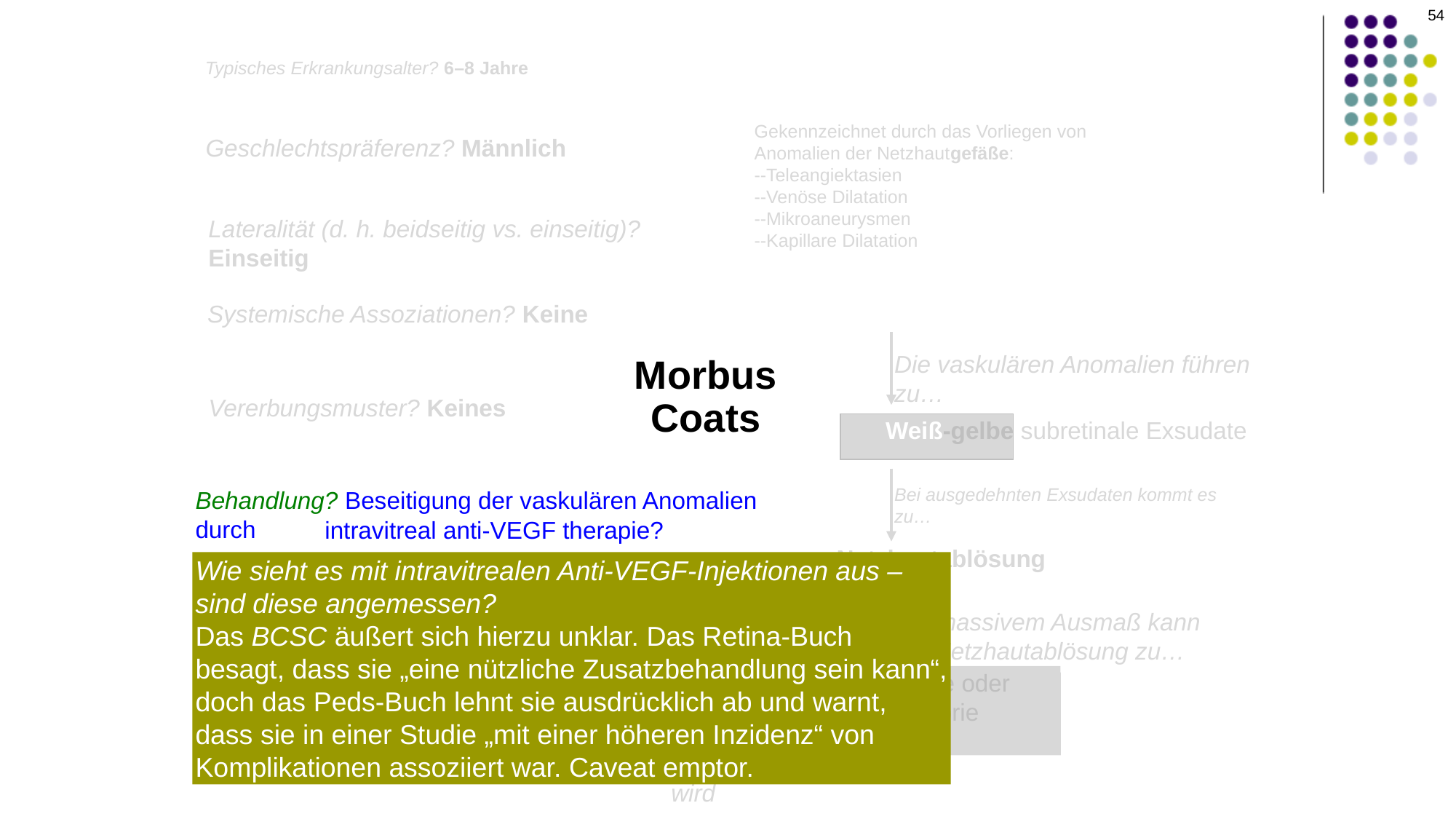

Typisches Erkrankungsalter? 6–8 Jahre
Gekennzeichnet durch das Vorliegen von
Anomalien der Netzhautgefäße:
--Teleangiektasien
--Venöse Dilatation
--Mikroaneurysmen
--Kapillare Dilatation
Geschlechtspräferenz? Männlich
Lateralität (d. h. beidseitig vs. einseitig)? Einseitig
Systemische Assoziationen? Keine
Die vaskulären Anomalien führen zu…
Morbus Coats
Vererbungsmuster? Keines
Weiß-gelbe subretinale Exsudate

Bei ausgedehnten Exsudaten kommt es zu…
Behandlung? Beseitigung der vaskulären Anomalien durch
intravitreal anti-VEGF therapie?
Netzhautablösung
Wie sieht es mit intravitrealen Anti-VEGF-Injektionen aus – sind diese angemessen?
Das BCSC äußert sich hierzu unklar. Das Retina-Buch besagt, dass sie „eine nützliche Zusatzbehandlung sein kann“, doch das Peds-Buch lehnt sie ausdrücklich ab und warnt, dass sie in einer Studie „mit einer höheren Inzidenz“ von Komplikationen assoziiert war. Caveat emptor.
Bei massivem Ausmaß kann die Netzhautablösung zu… führen
Leukokorie/Xantokorie führen dazu, dass Coats in die Differentialdiagnose für … aufgenommen wird
Leukokorie oder Xanthochorie

Retinoblastom